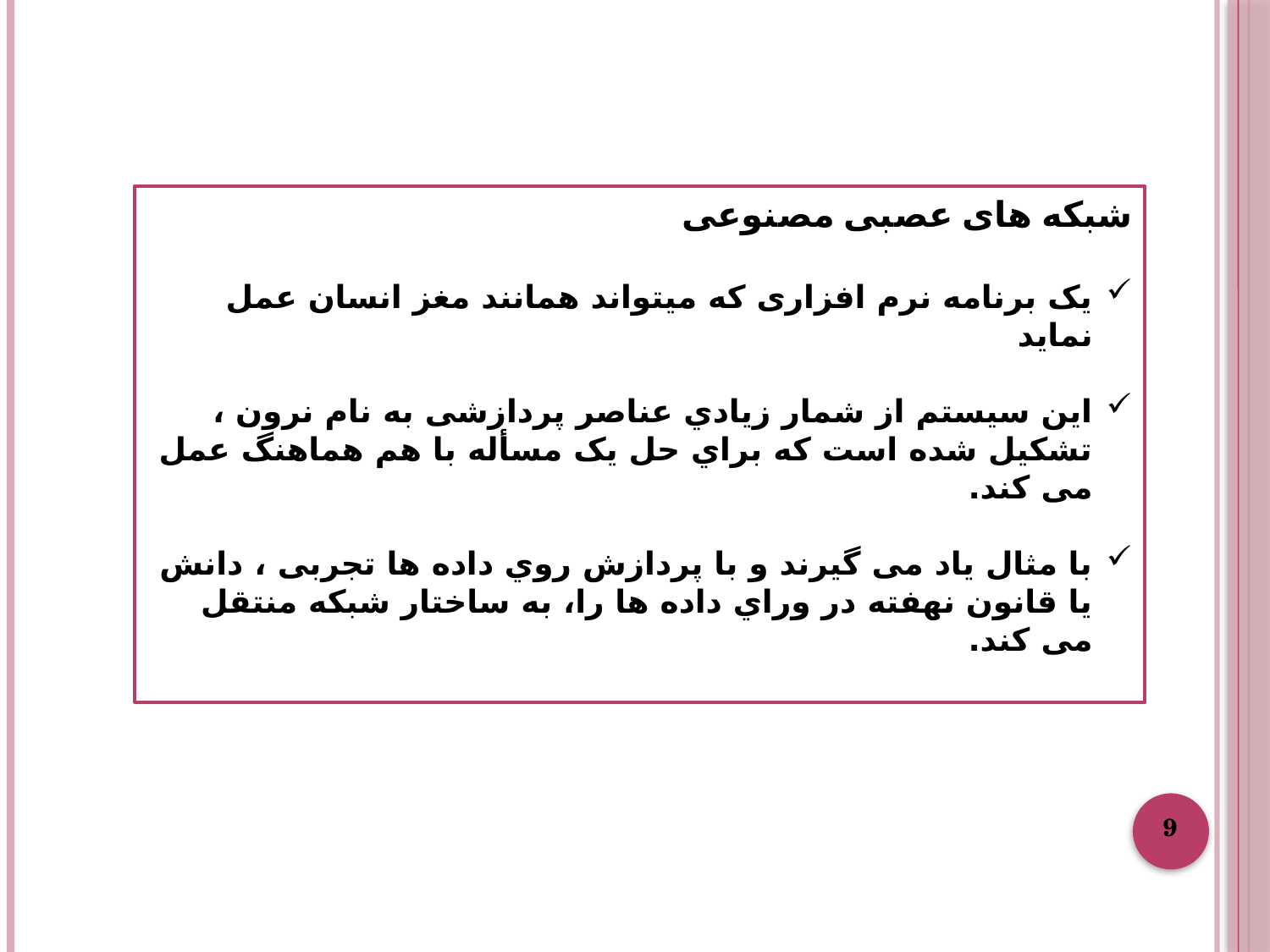

شبکه های عصبی مصنوعی

یک برنامه نرم افزاری که میتواند همانند مغز انسان عمل نماید

این سیستم از شمار زیادي عناصر پردازشی به نام نرون ، تشکیل شده است که براي حل یک مسأله با هم هماهنگ عمل می کند.

با مثال یاد می گیرند و با پردازش روي داده ها تجربی ، دانش یا قانون نهفته در وراي داده ها را، به ساختار شبکه منتقل می کند.

9